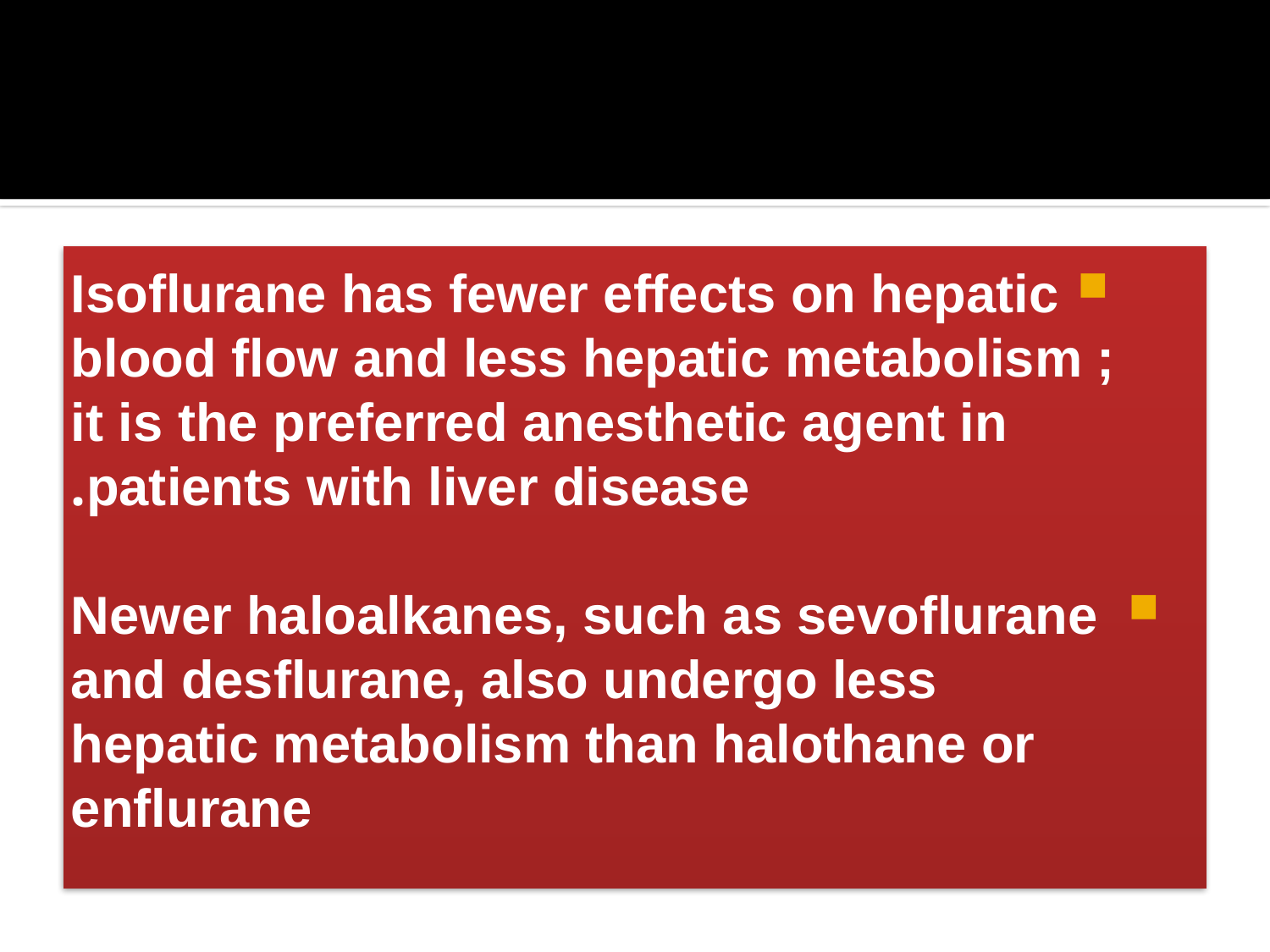

Isoflurane has fewer effects on hepatic blood flow and less hepatic metabolism ; it is the preferred anesthetic agent in patients with liver disease.

 Newer haloalkanes, such as sevoflurane and desflurane, also undergo less hepatic metabolism than halothane or enflurane